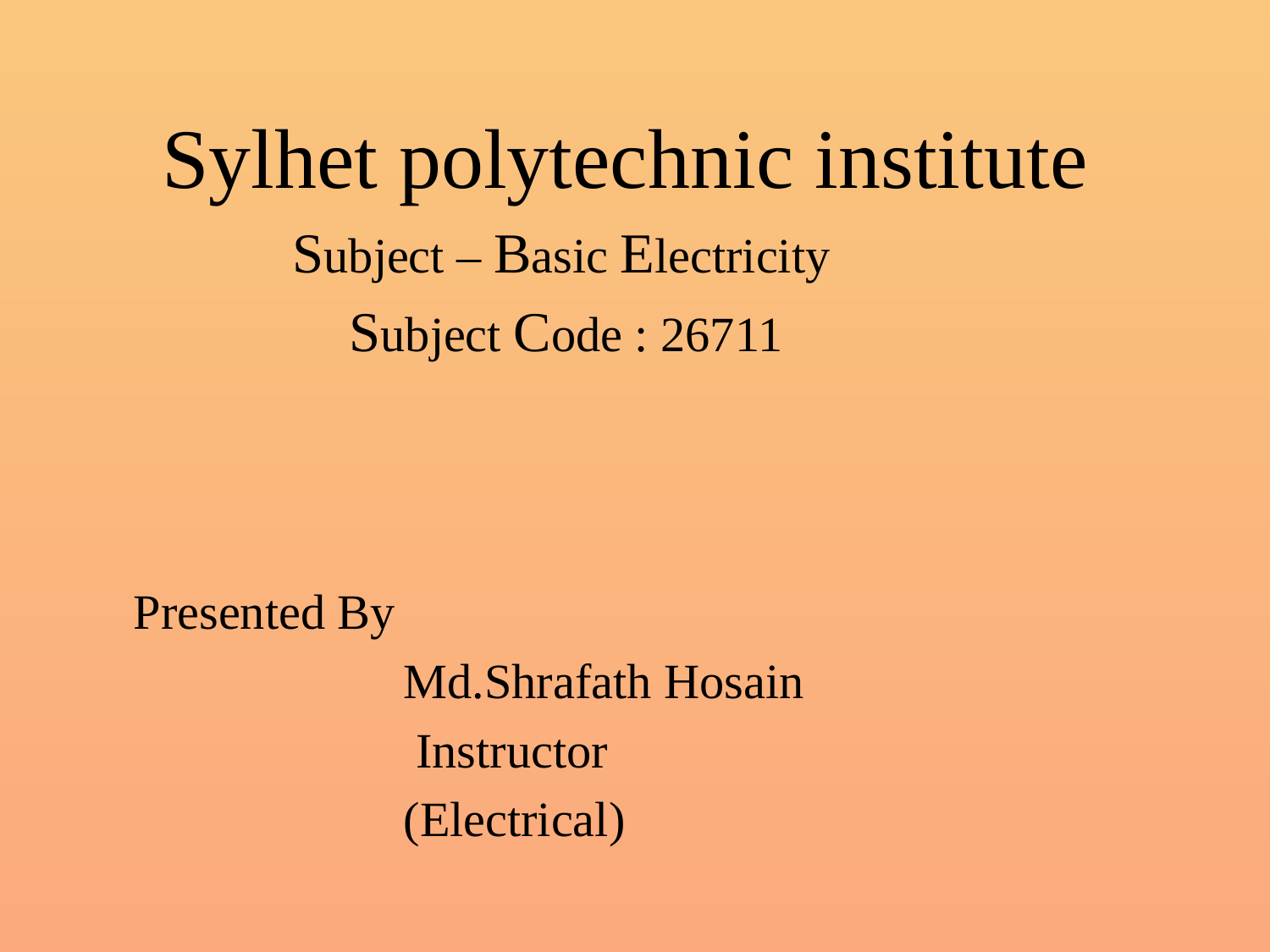

Sylhet polytechnic institute
                   Subject – Basic Electricity
                       Subject Code : 26711

         Presented By
                               Md.Shrafath Hosain
                                Instructor
                               (Electrical)